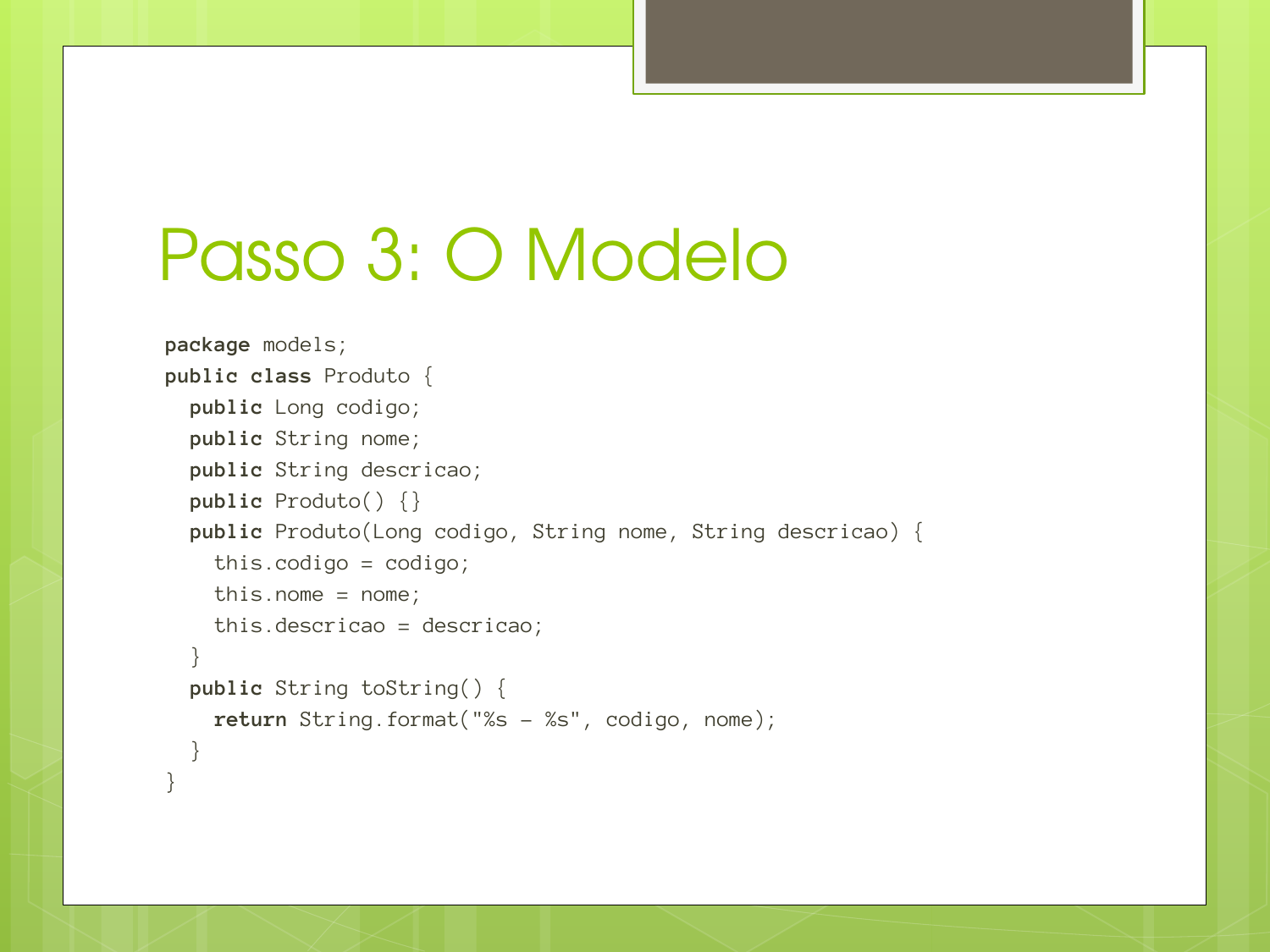

# Passo 3: O Modelo
package models;
public class Produto {
  public Long codigo;
  public String nome;
  public String descricao;
  public Produto() {}
  public Produto(Long codigo, String nome, String descricao) {
    this.codigo = codigo;
    this.nome = nome;
    this.descricao = descricao;
  }
  public String toString() {
    return String.format("%s - %s", codigo, nome);
  }
}